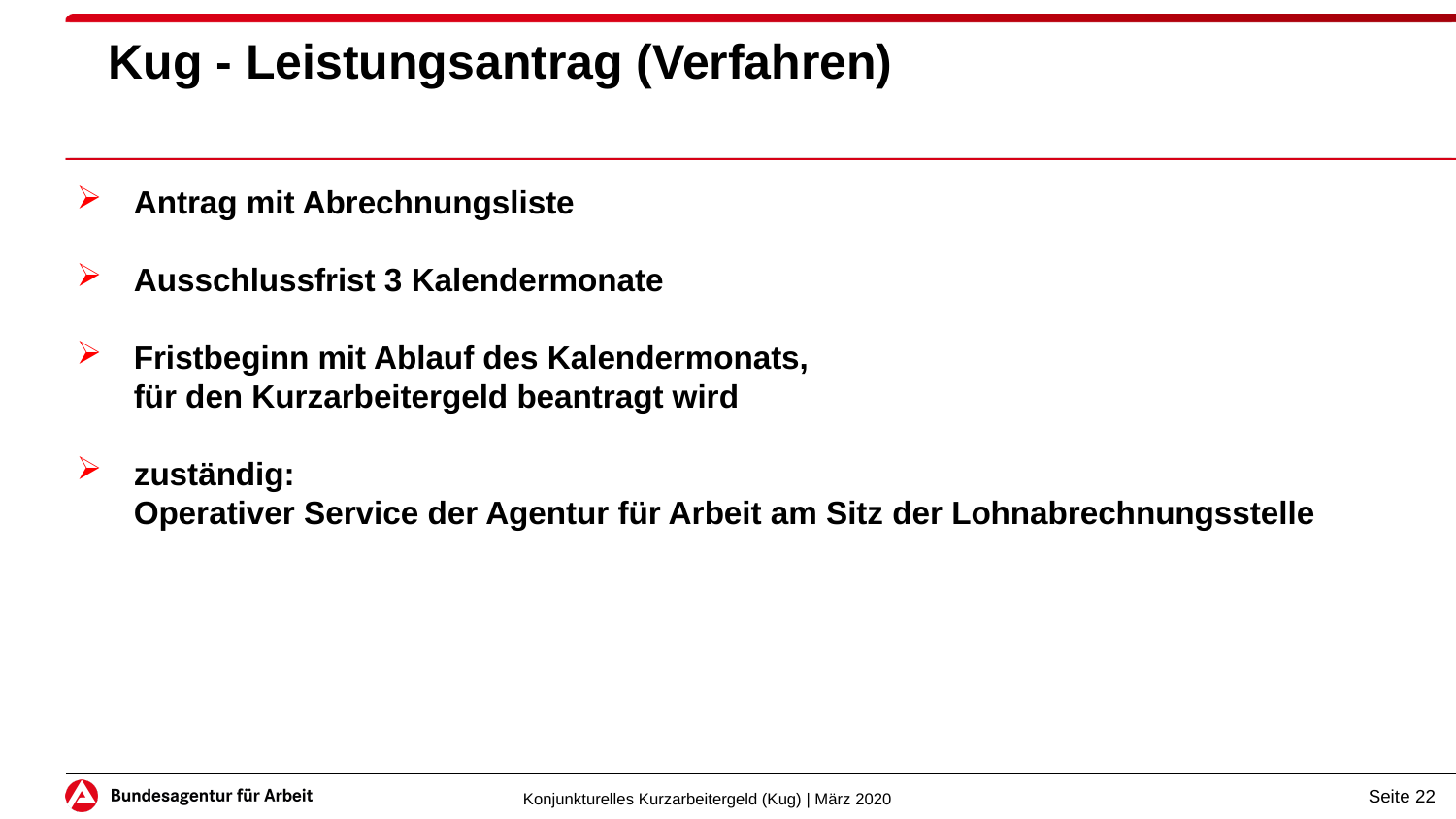

# Kug - Leistungsantrag (Verfahren)
Antrag mit Abrechnungsliste
Ausschlussfrist 3 Kalendermonate
Fristbeginn mit Ablauf des Kalendermonats,
für den Kurzarbeitergeld beantragt wird
zuständig:
Operativer Service der Agentur für Arbeit am Sitz der Lohnabrechnungsstelle

Seite 22
Konjunkturelles Kurzarbeitergeld (Kug) | März 2020